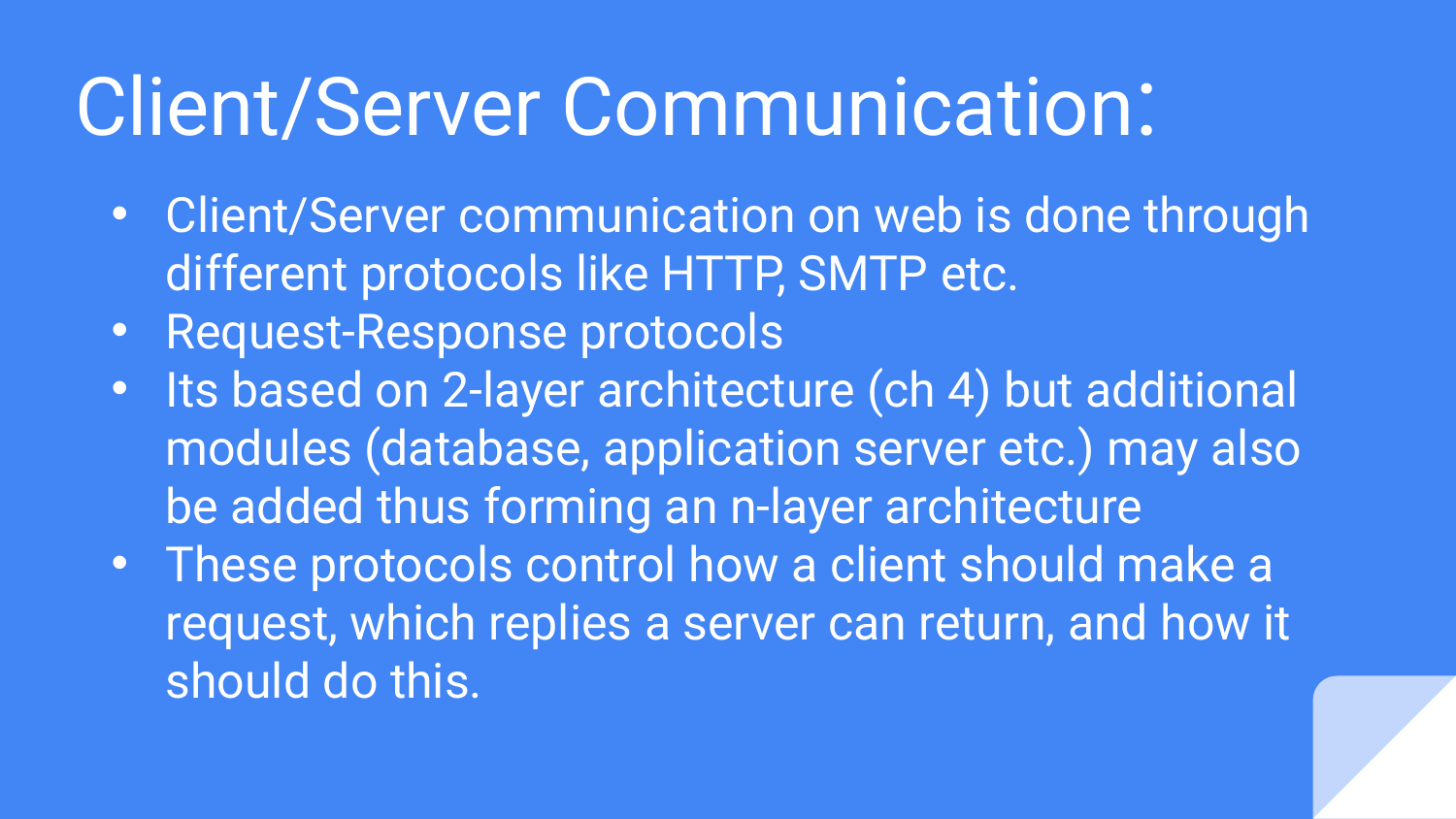

# Client/Server Communication:
Client/Server communication on web is done through different protocols like HTTP, SMTP etc.
Request-Response protocols
Its based on 2-layer architecture (ch 4) but additional modules (database, application server etc.) may also be added thus forming an n-layer architecture
These protocols control how a client should make a request, which replies a server can return, and how it should do this.